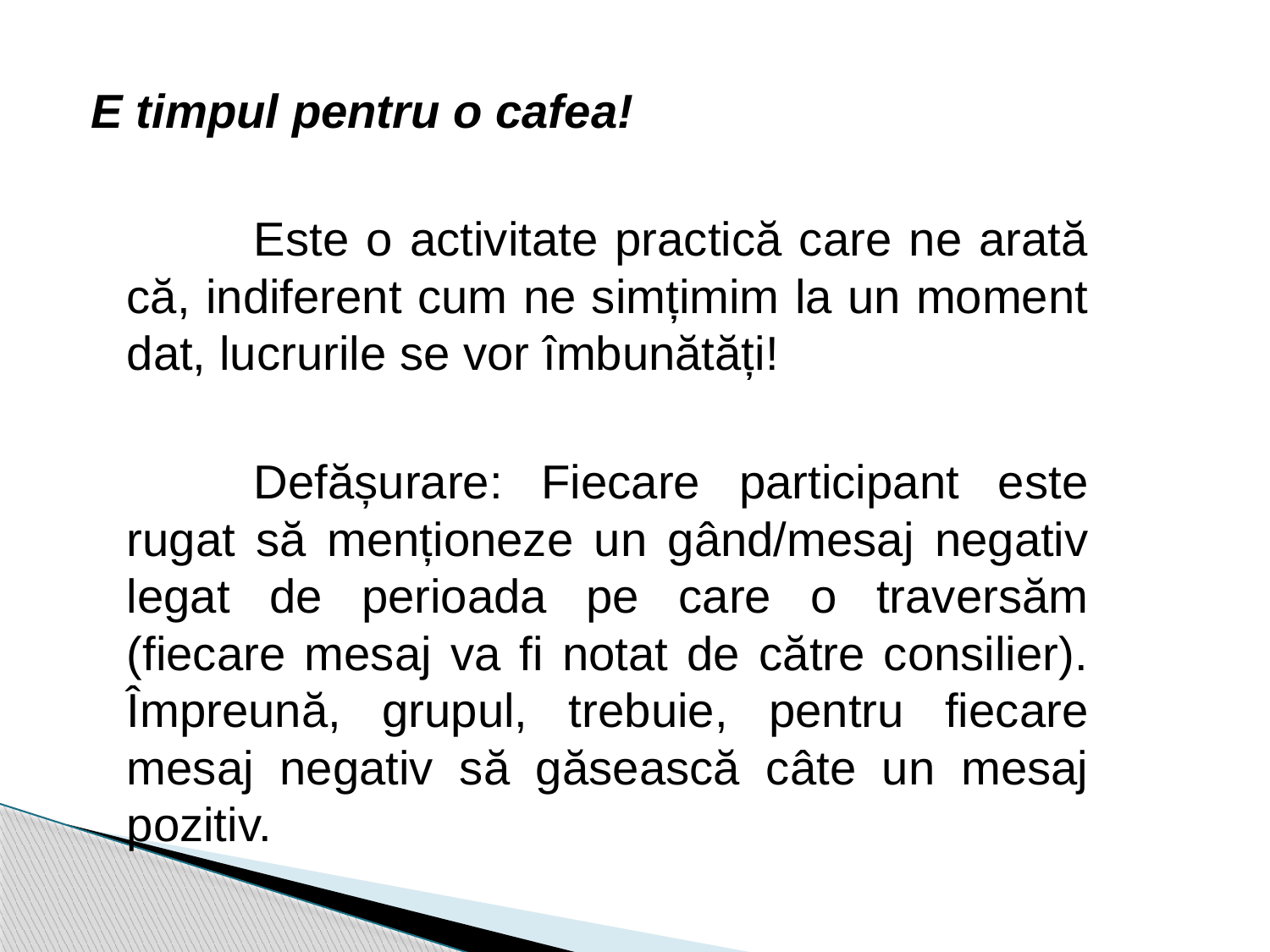

E timpul pentru o cafea!

		Este o activitate practică care ne arată că, indiferent cum ne simțimim la un moment dat, lucrurile se vor îmbunătăți!

		Defășurare: Fiecare participant este rugat să menționeze un gând/mesaj negativ legat de perioada pe care o traversăm (fiecare mesaj va fi notat de către consilier). Împreună, grupul, trebuie, pentru fiecare mesaj negativ să găsească câte un mesaj pozitiv.